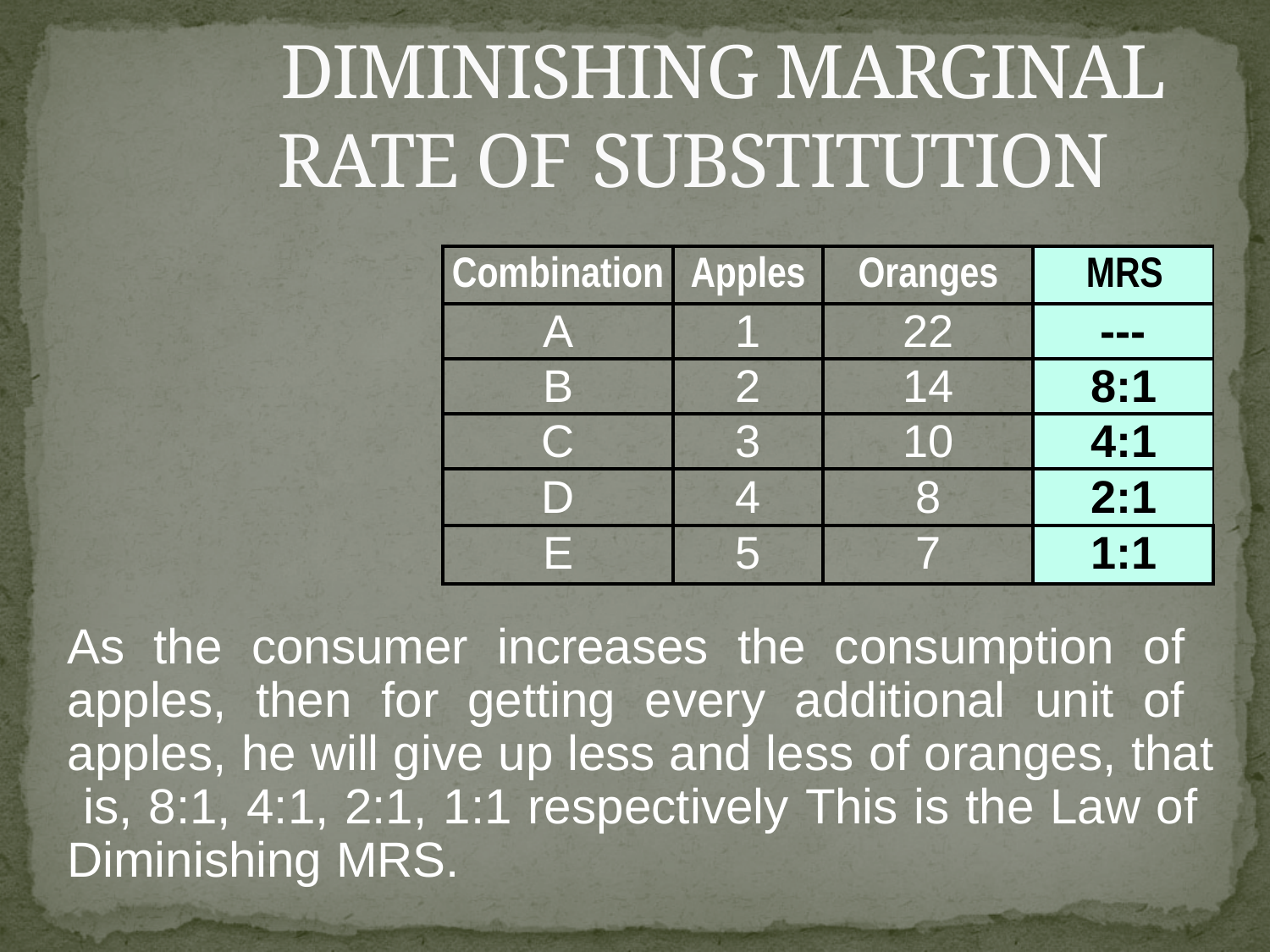

# DIMINISHING MARGINAL  RATE OF SUBSTITUTION
| Combination | Apples | Oranges | MRS |
| --- | --- | --- | --- |
| A | 1 | 22 | --- |
| B | 2 | 14 | 8:1 |
| C | 3 | 10 | 4:1 |
| D | 4 | 8 | 2:1 |
| E | 5 | 7 | 1:1 |
As the consumer increases the consumption of  apples, then for getting every additional unit of  apples, he will give up less and less of oranges, that  is, 8:1, 4:1, 2:1, 1:1 respectively This is the Law of  Diminishing MRS.